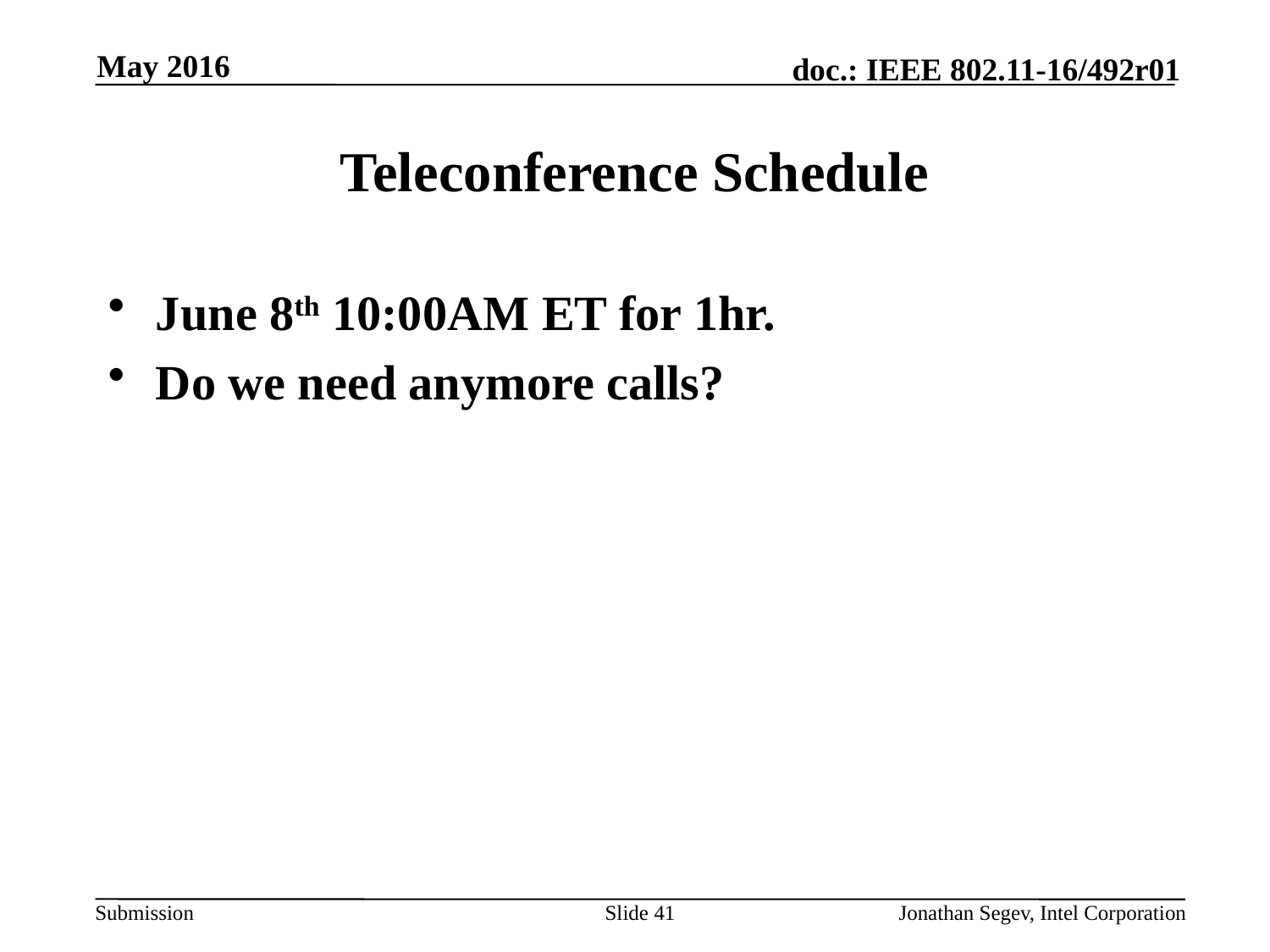

May 2016
# Teleconference Schedule
June 8th 10:00AM ET for 1hr.
Do we need anymore calls?

Slide 41
Jonathan Segev, Intel Corporation